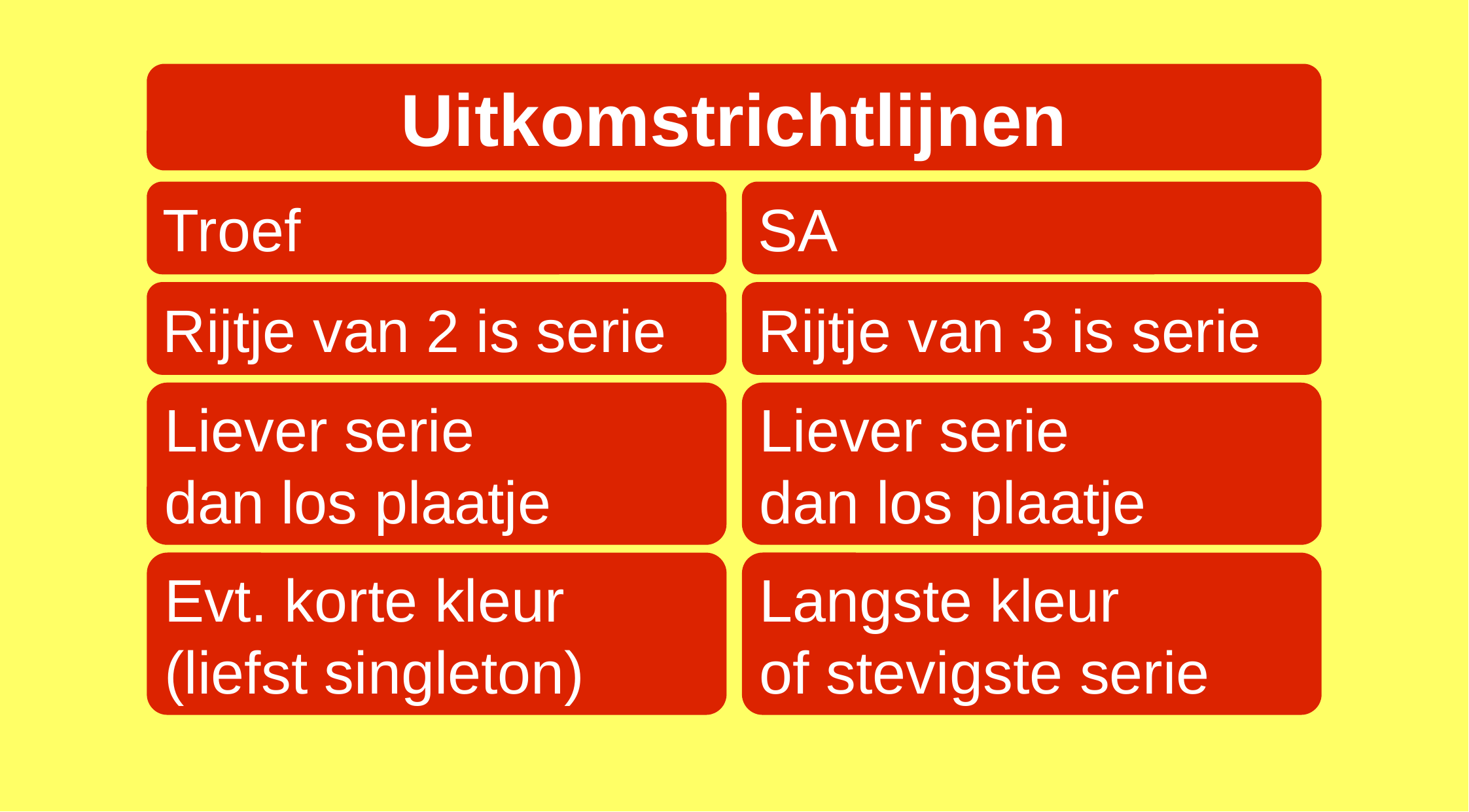

Uitkomstrichtlijnen
Troef
SA
Rijtje van 2 is serie
Rijtje van 3 is serie
Liever serie
dan los plaatje
Liever serie
dan los plaatje
Evt. korte kleur (liefst singleton)
Langste kleur
of stevigste serie